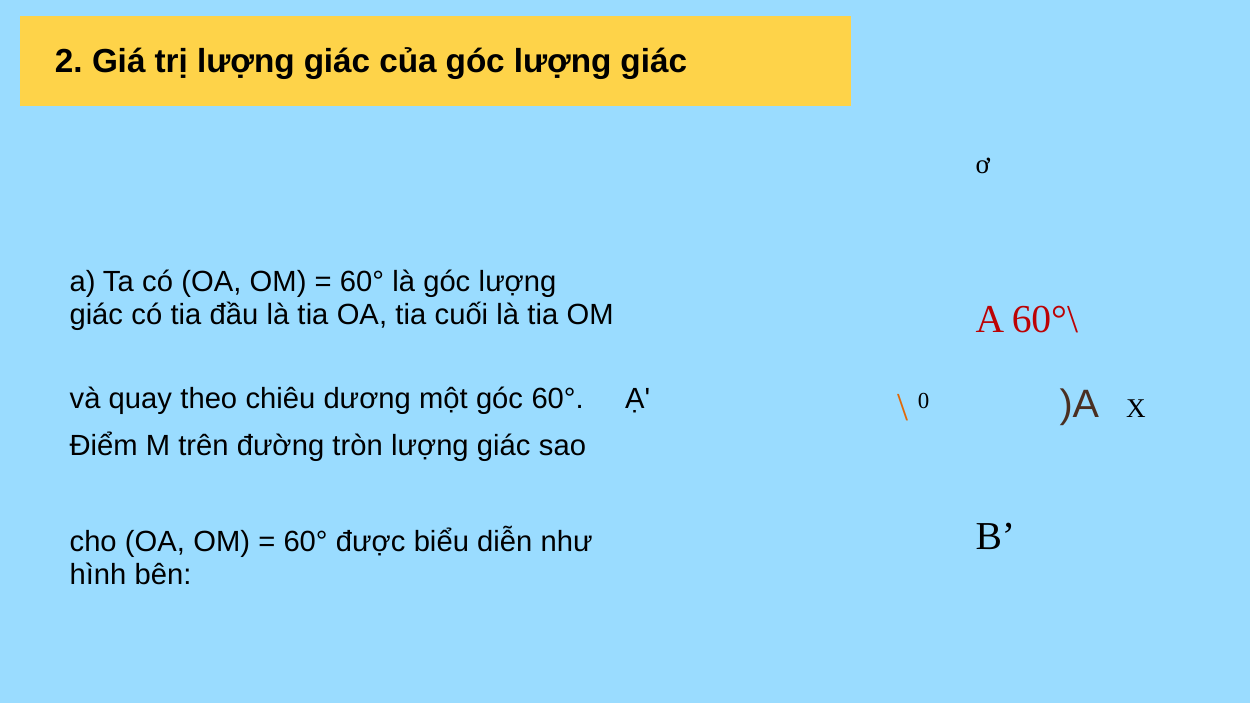

| 2. Giá trị lượng giác của góc lượng giác |  |  |
| --- | --- | --- |
|  |  | ơ |
| a) Ta có (OA, OM) = 60° là góc lượng |  |  |
| giác có tia đầu là tia OA, tia cuối là tia OM |  | A 60°\ |
| và quay theo chiêu dương một góc 60°. Ạ' | \ 0 | )a X |
| Điểm M trên đường tròn lượng giác sao |  |  |
| cho (OA, OM) = 60° được biểu diễn như |  | B’ |
| hình bên: |  |  |